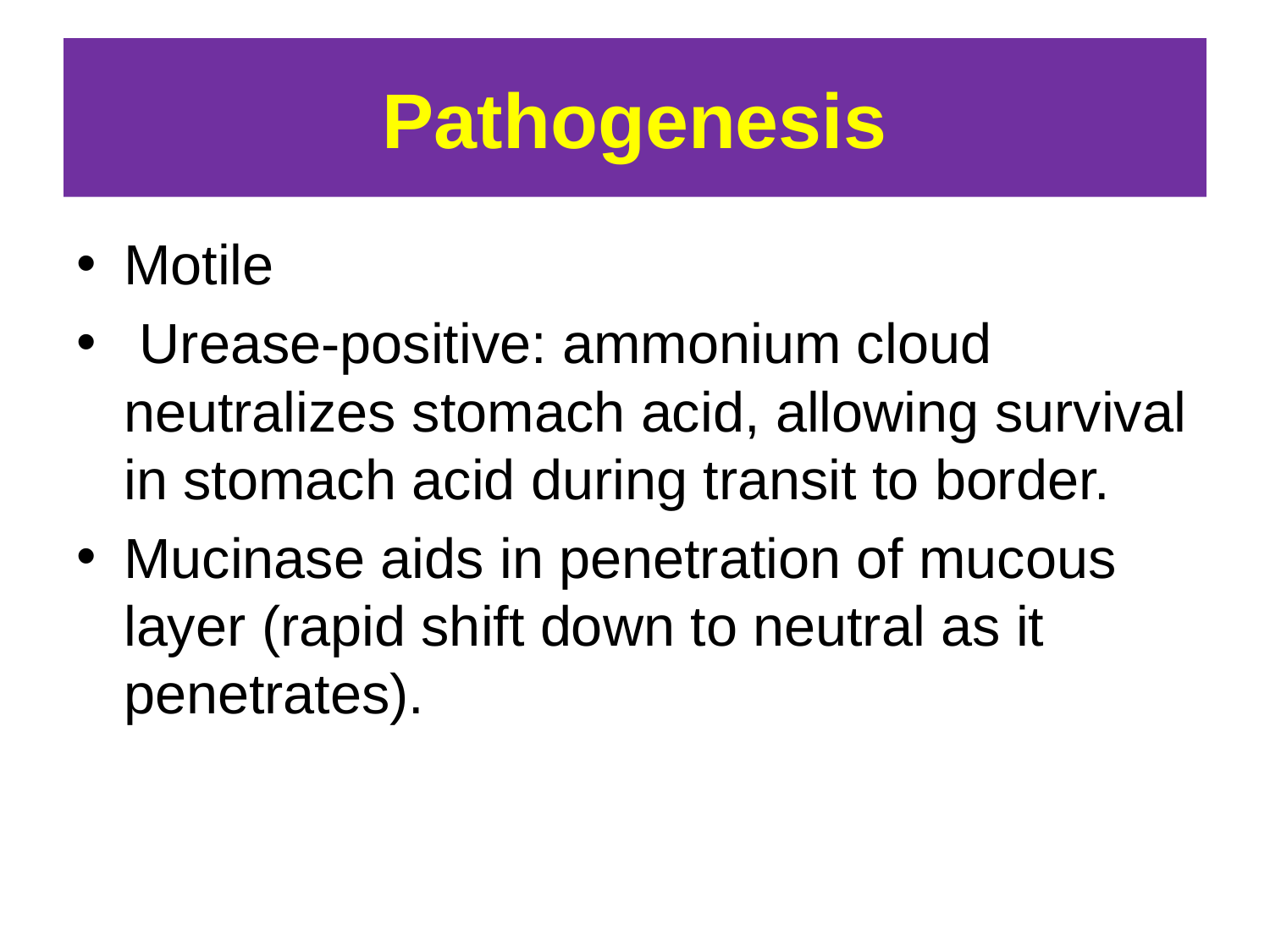

# Pathogenesis
Motile
 Urease-positive: ammonium cloud neutralizes stomach acid, allowing survival in stomach acid during transit to border.
Mucinase aids in penetration of mucous layer (rapid shift down to neutral as it penetrates).